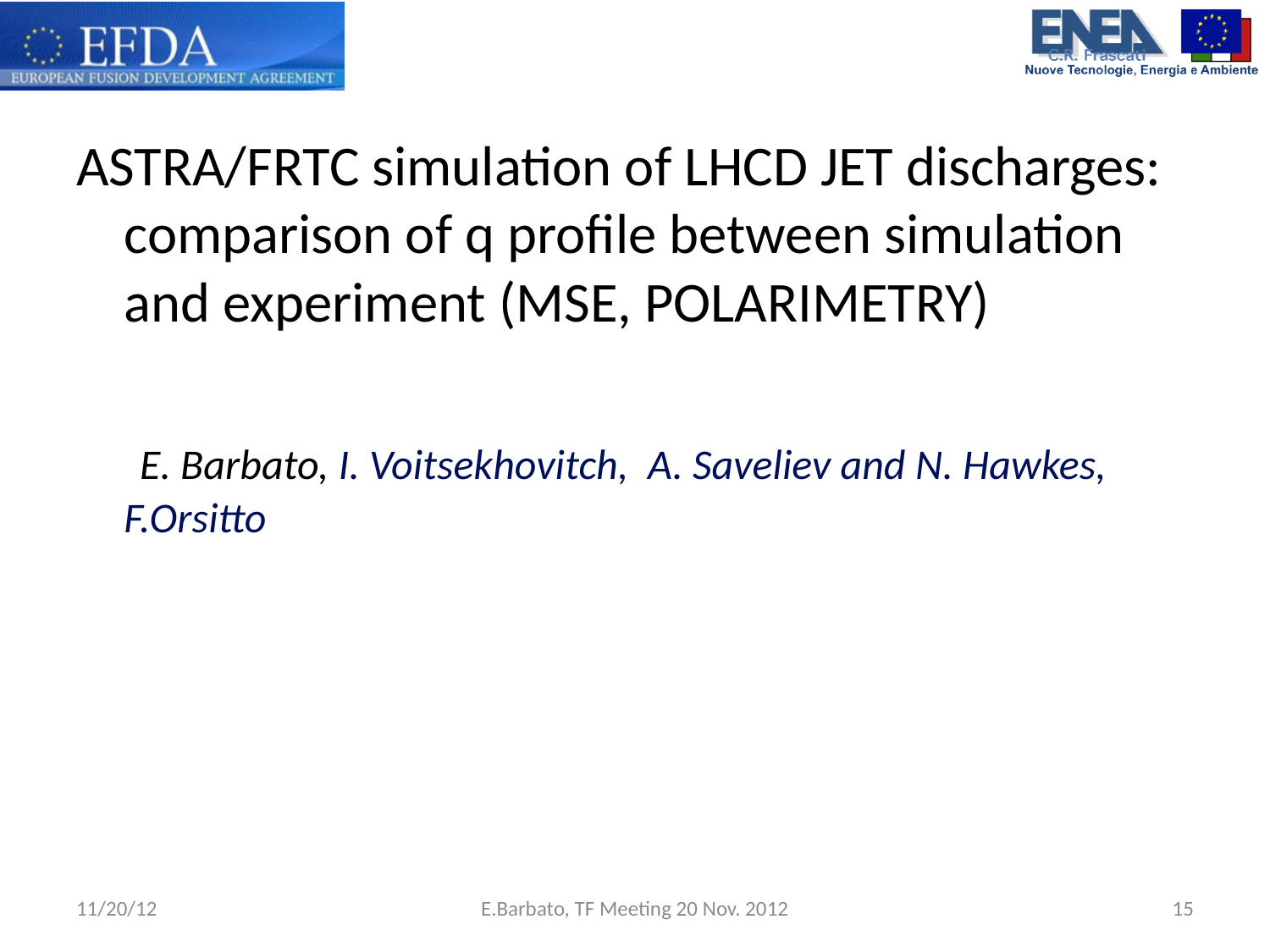

ASTRA/FRTC simulation of LHCD JET discharges: comparison of q profile between simulation and experiment (MSE, POLARIMETRY)

     E. Barbato, I. Voitsekhovitch,  A. Saveliev and N. Hawkes, F.Orsitto

11/20/12
E.Barbato, TF Meeting 20 Nov. 2012
15